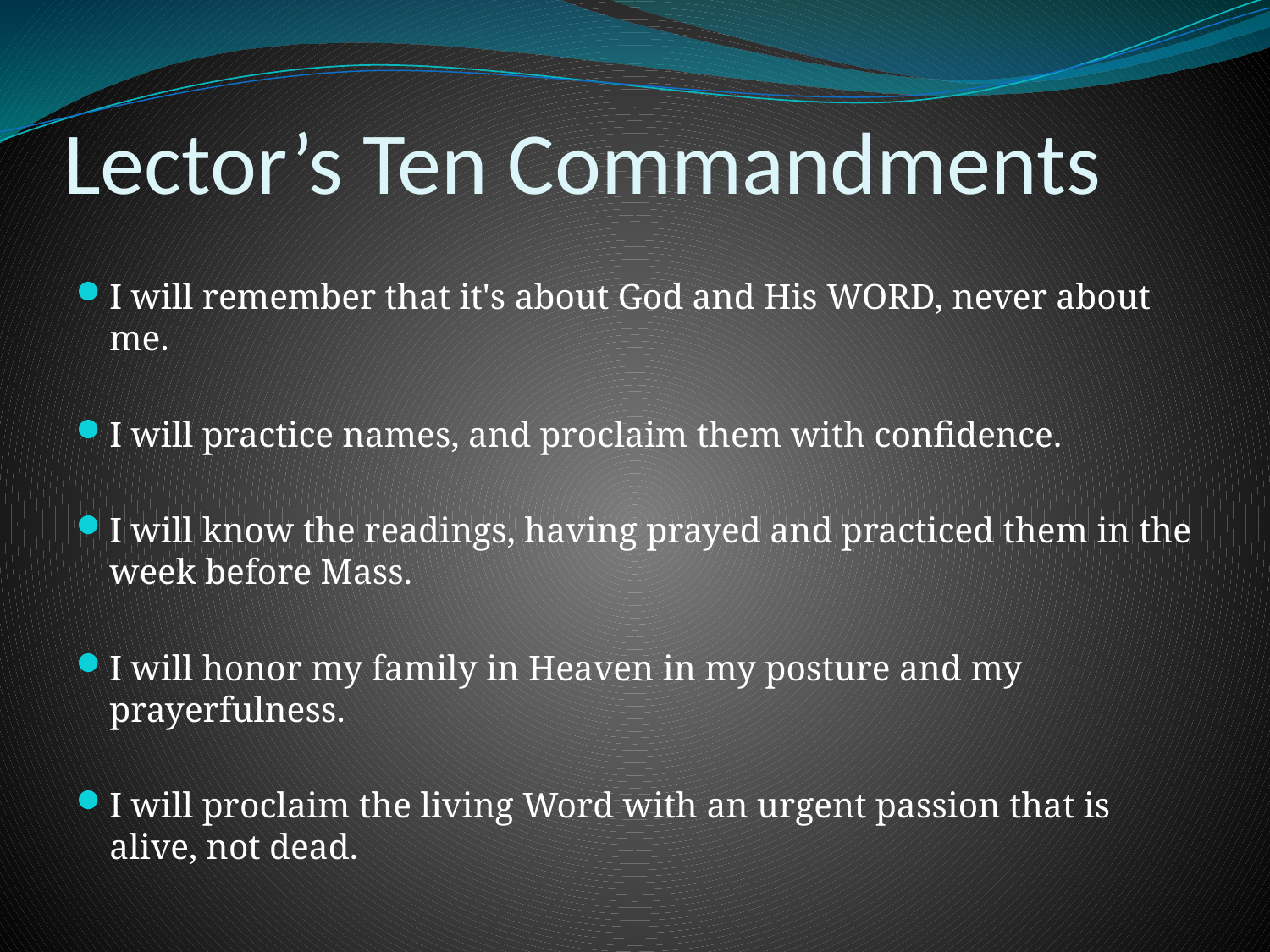

# Lector’s Ten Commandments
I will remember that it's about God and His WORD, never about me.

I will practice names, and proclaim them with confidence.

I will know the readings, having prayed and practiced them in the week before Mass.

I will honor my family in Heaven in my posture and my prayerfulness.

I will proclaim the living Word with an urgent passion that is alive, not dead.